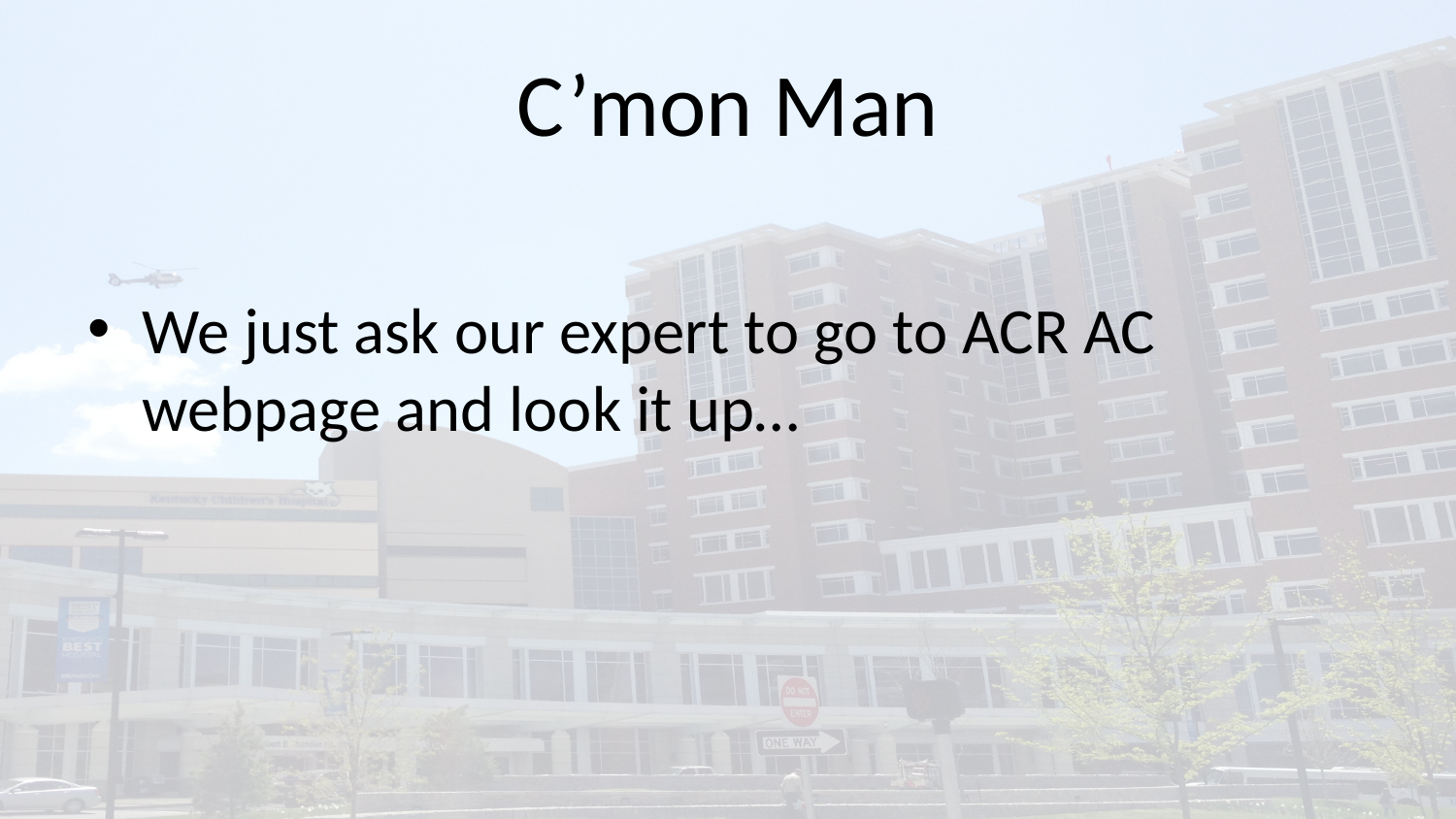

# C’mon Man

We just ask our expert to go to ACR AC webpage and look it up…